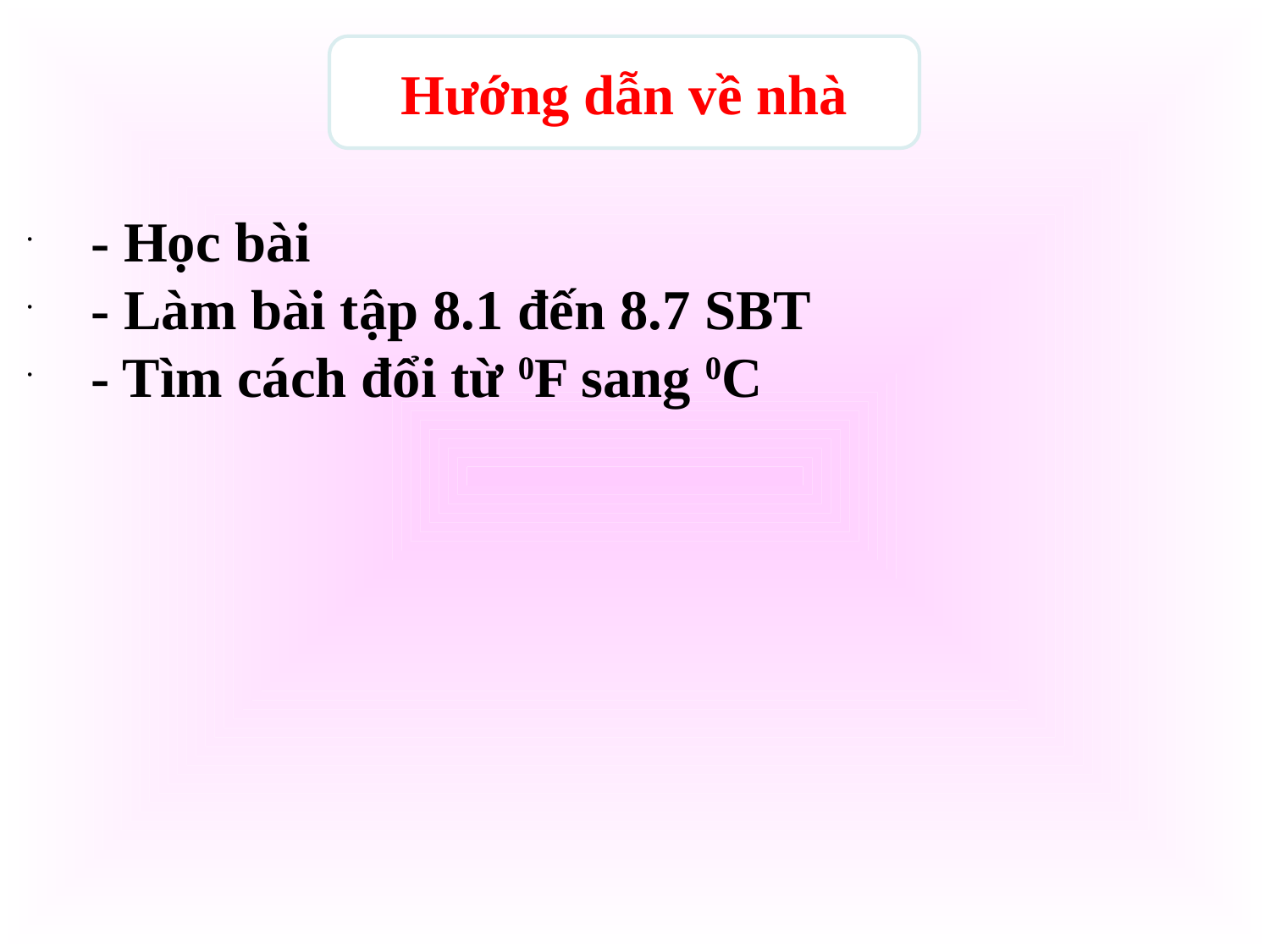

Hướng dẫn về nhà

- Học bài
- Làm bài tập 8.1 đến 8.7 SBT
- Tìm cách đổi từ 0F sang 0C